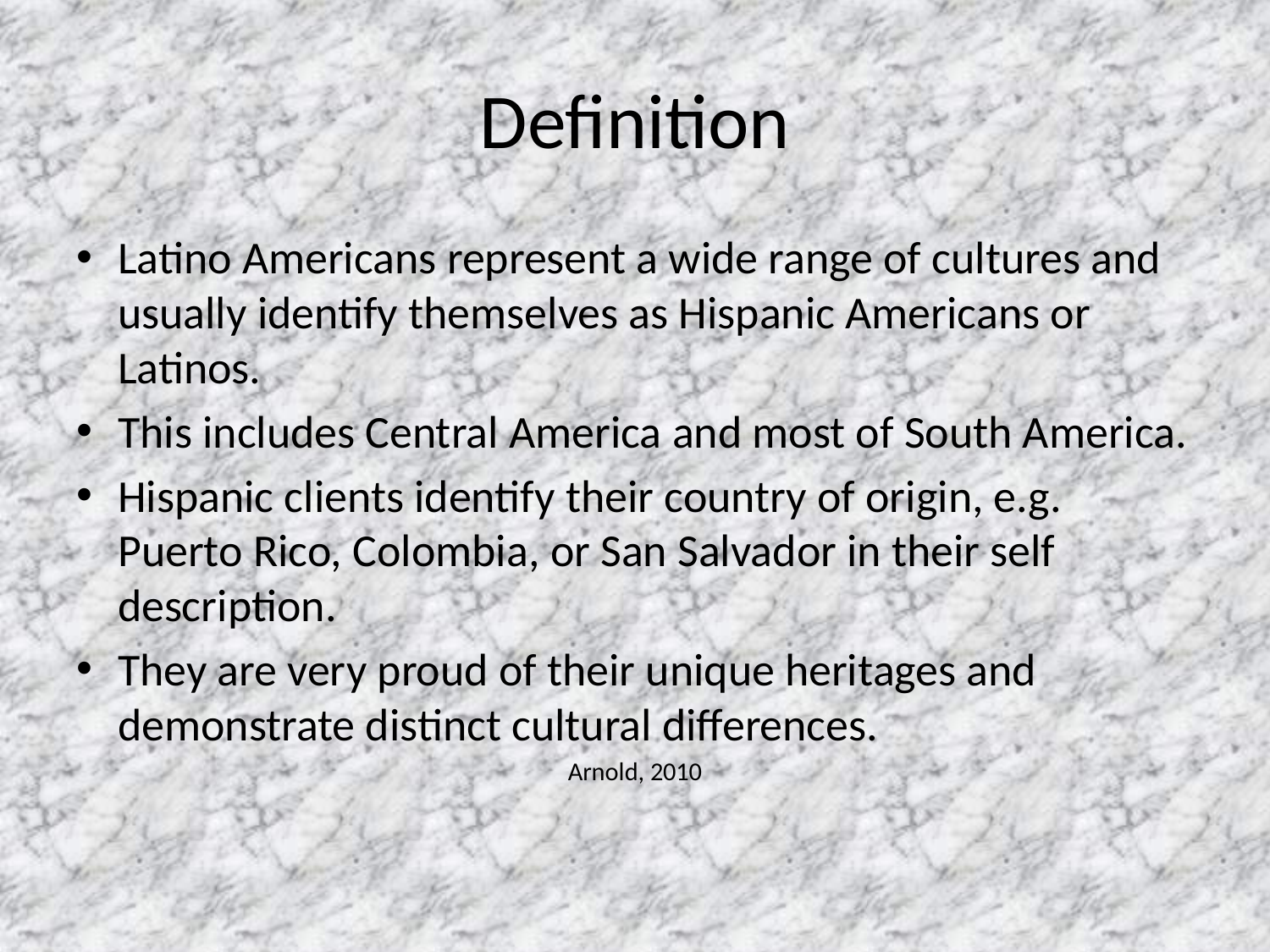

# Definition
Latino Americans represent a wide range of cultures and usually identify themselves as Hispanic Americans or Latinos.
This includes Central America and most of South America.
Hispanic clients identify their country of origin, e.g. Puerto Rico, Colombia, or San Salvador in their self description.
They are very proud of their unique heritages and demonstrate distinct cultural differences.
Arnold, 2010